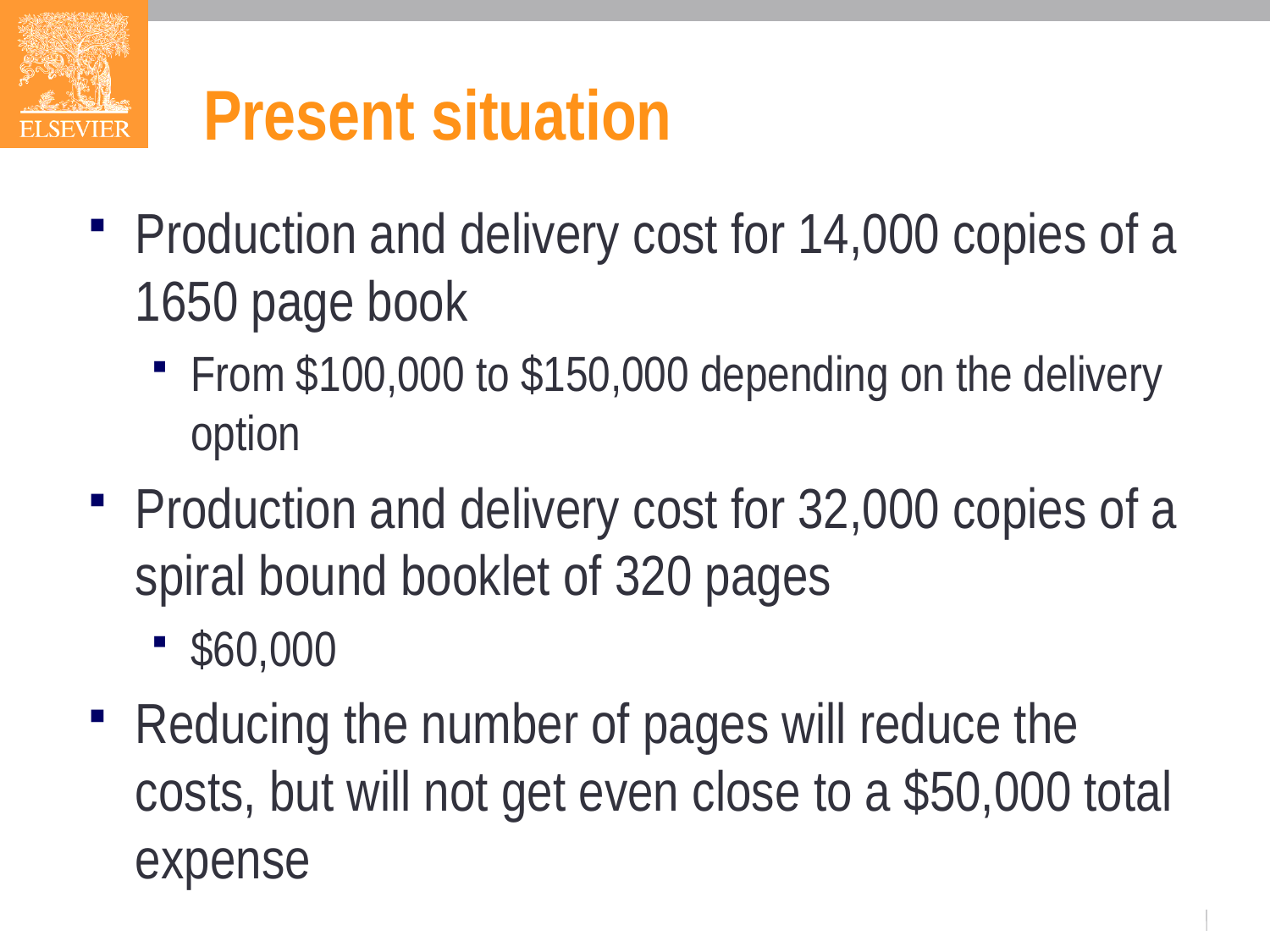

# Present situation
Production and delivery cost for 14,000 copies of a 1650 page book
From $100,000 to $150,000 depending on the delivery option
Production and delivery cost for 32,000 copies of a spiral bound booklet of 320 pages
$60,000
Reducing the number of pages will reduce the costs, but will not get even close to a $50,000 total expense